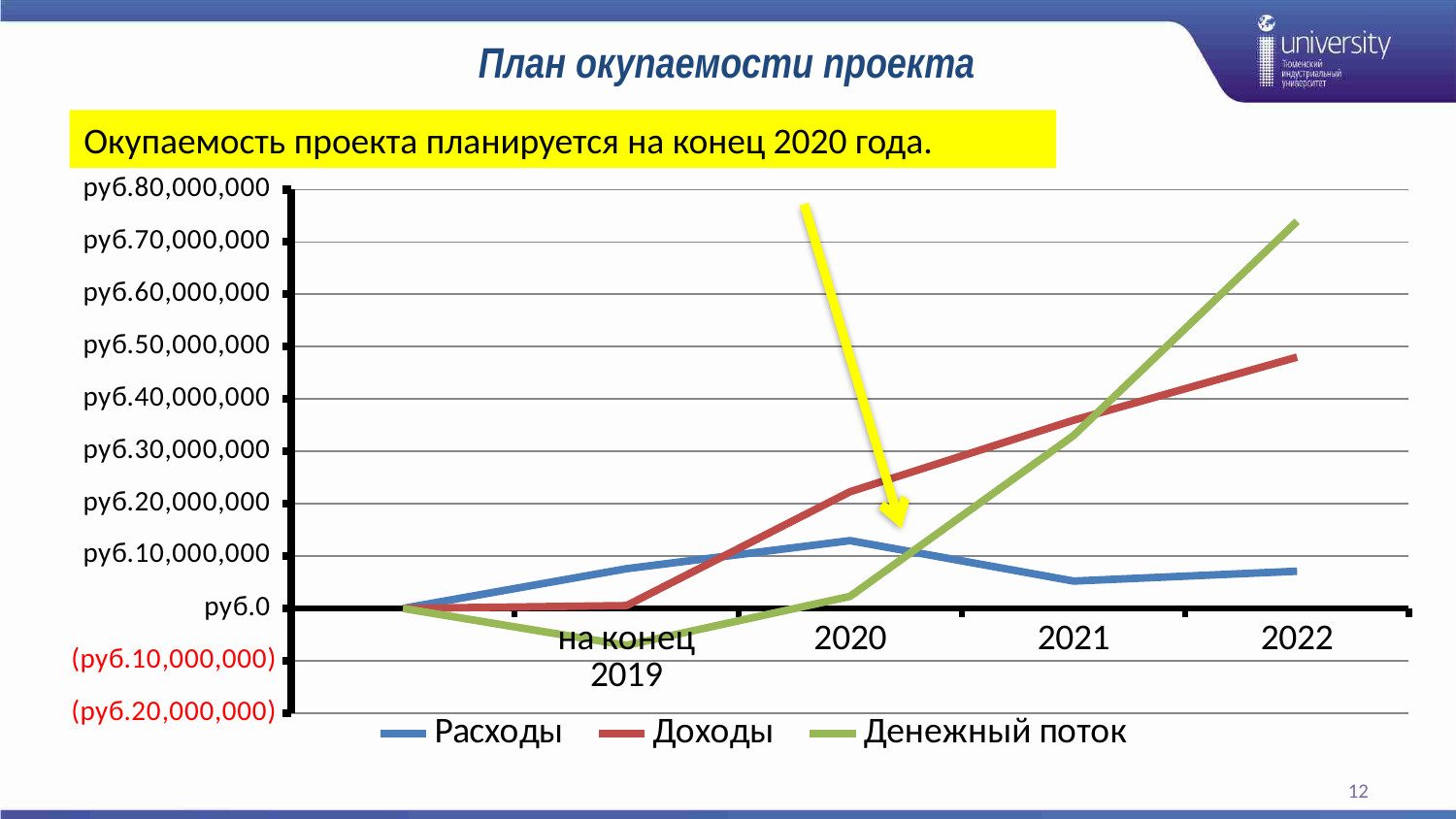

# План окупаемости проекта
Окупаемость проекта планируется на конец 2020 года.

### Chart

| Category | Расходы | Доходы | Денежный поток |
|---|---|---|---|
|  | 0.0 | 0.0 | 0.0 |
| на конец 2019 | 7579995.0 | 535500.0 | -7044455.0 |
| 2020 | 12939990.0 | 22276800.0 | 2292300.0 |
| 2021 | 5220000.0 | 35950000.0 | 33025355.0 |
| 2022 | 7100000.0 | 48000000.0 | 73925355.0 |

12